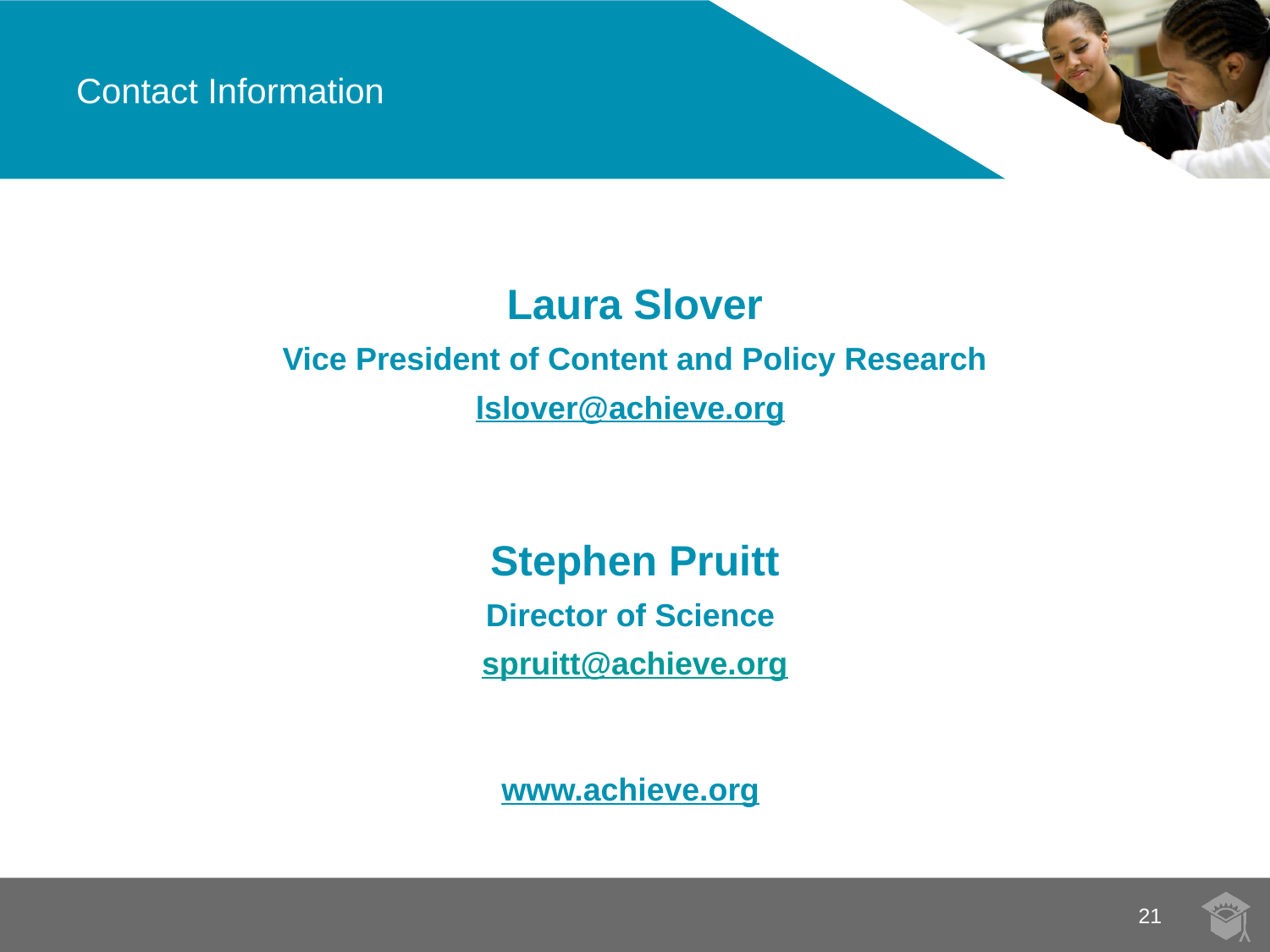

# Contact Information

Laura Slover
Vice President of Content and Policy Research
lslover@achieve.org

Stephen Pruitt
Director of Science
spruitt@achieve.org

www.achieve.org

21